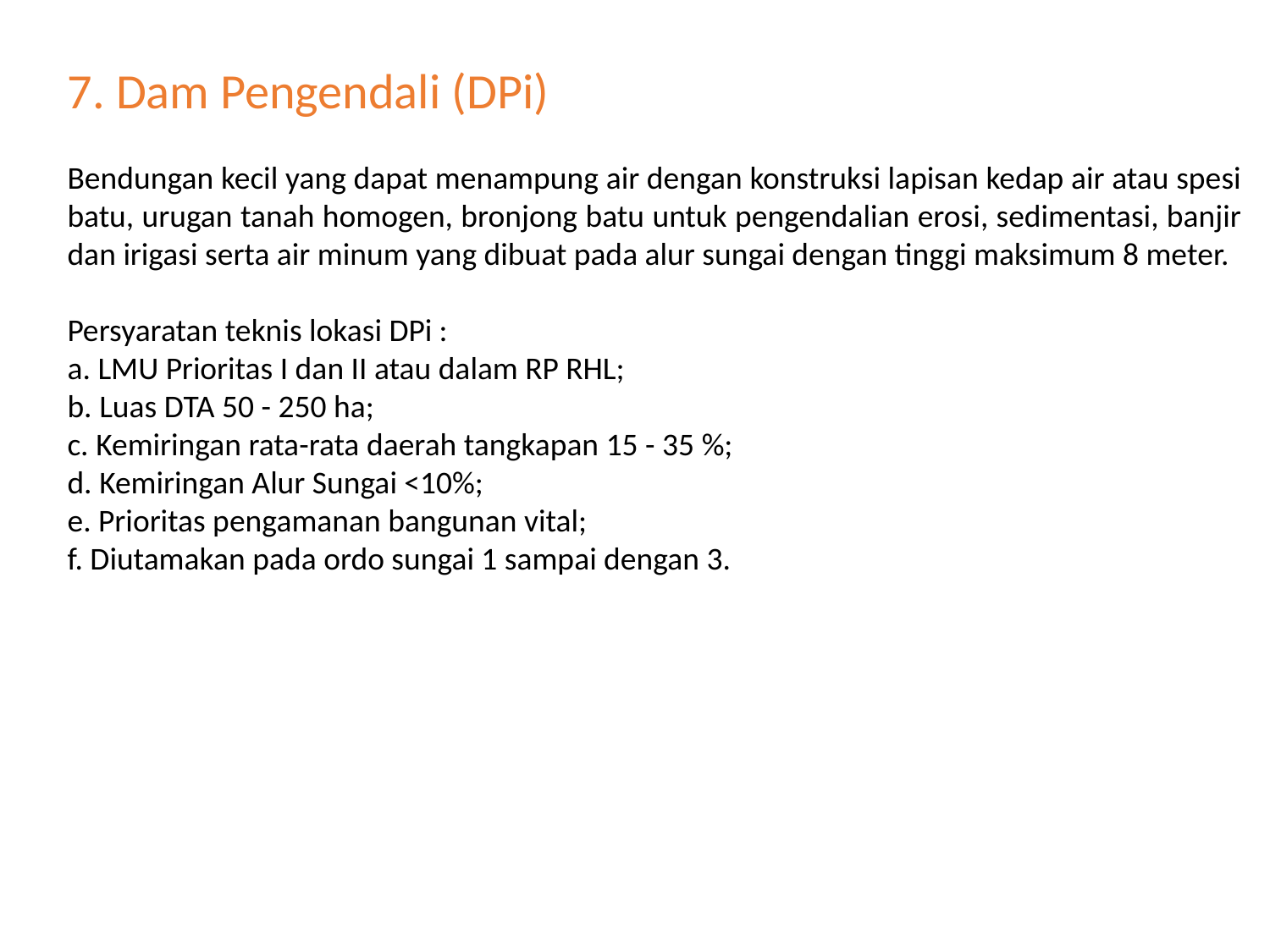

7. Dam Pengendali (DPi)

Bendungan kecil yang dapat menampung air dengan konstruksi lapisan kedap air atau spesi batu, urugan tanah homogen, bronjong batu untuk pengendalian erosi, sedimentasi, banjir dan irigasi serta air minum yang dibuat pada alur sungai dengan tinggi maksimum 8 meter.

Persyaratan teknis lokasi DPi :
a. LMU Prioritas I dan II atau dalam RP RHL;
b. Luas DTA 50 - 250 ha;
c. Kemiringan rata-rata daerah tangkapan 15 - 35 %;
d. Kemiringan Alur Sungai <10%;
e. Prioritas pengamanan bangunan vital;
f. Diutamakan pada ordo sungai 1 sampai dengan 3.